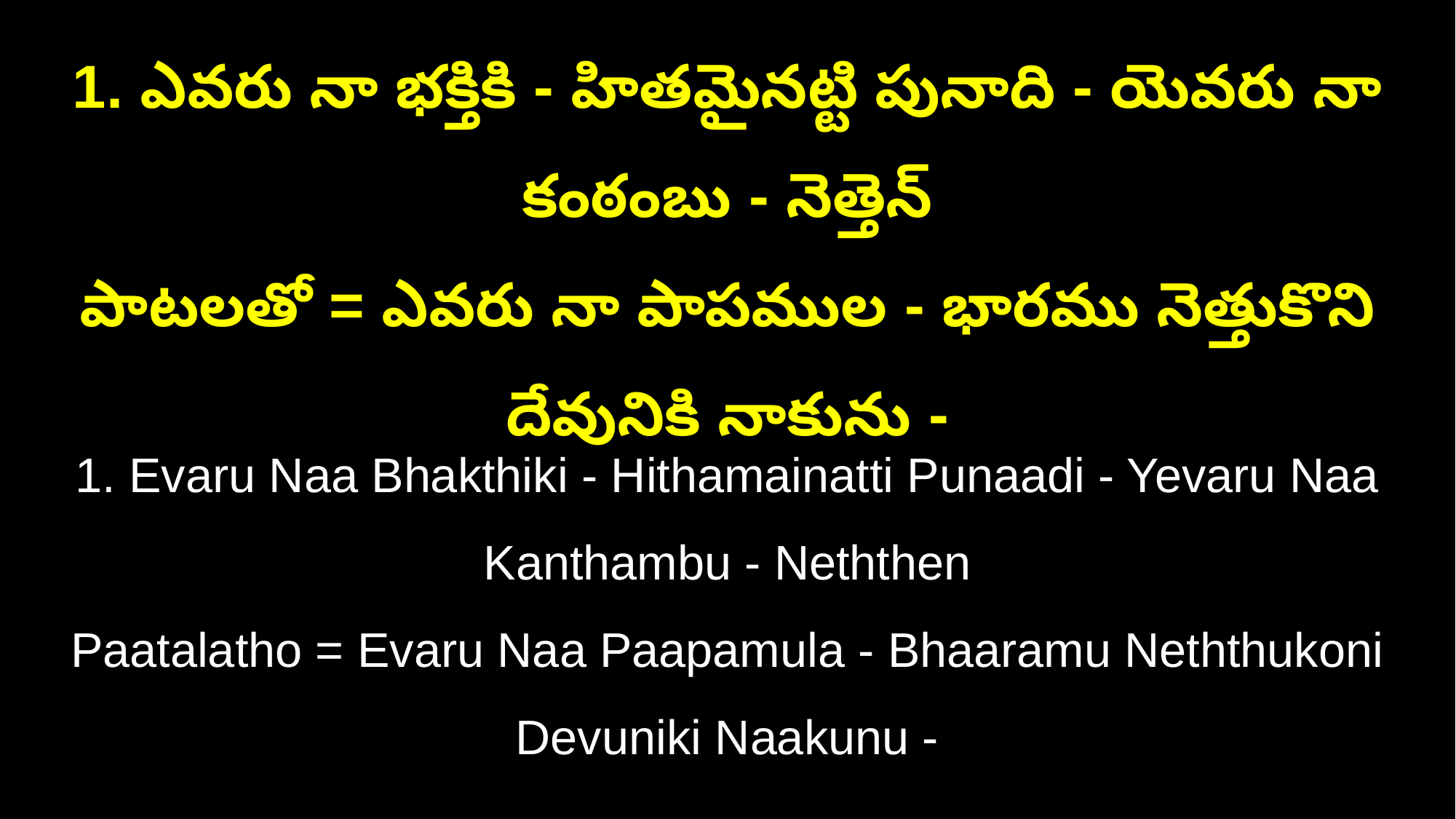

1. ఎవరు నా భక్తికి - హితమైనట్టి పునాది - యెవరు నా కంఠంబు - నెత్తెన్‌
పాటలతో = ఎవరు నా పాపముల - భారము నెత్తుకొని దేవునికి నాకును -
1. Evaru Naa Bhakthiki - Hithamainatti Punaadi - Yevaru Naa Kanthambu - Neththen
Paatalatho = Evaru Naa Paapamula - Bhaaramu Neththukoni Devuniki Naakunu -